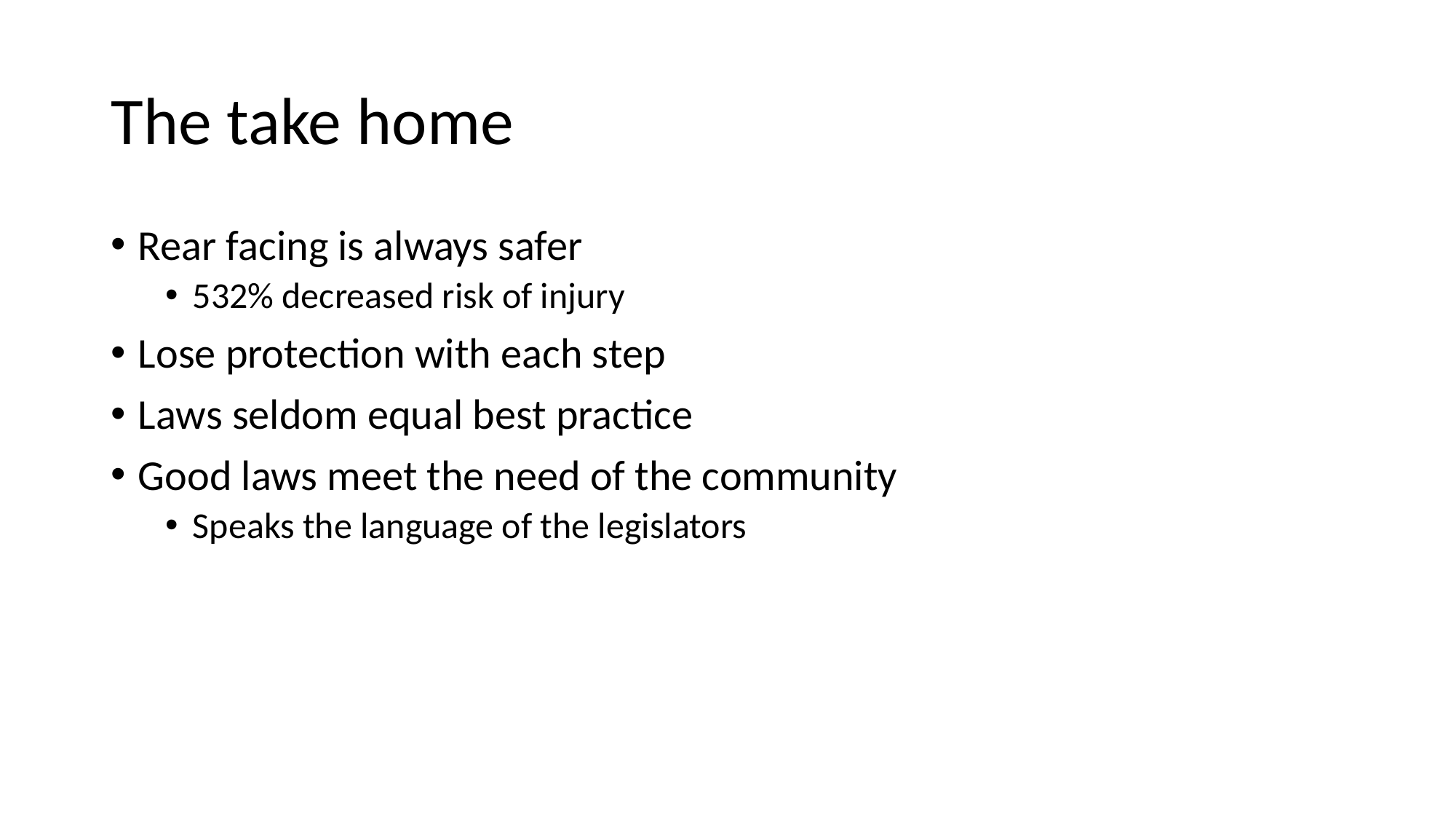

# The take home
Rear facing is always safer
532% decreased risk of injury
Lose protection with each step
Laws seldom equal best practice
Good laws meet the need of the community
Speaks the language of the legislators